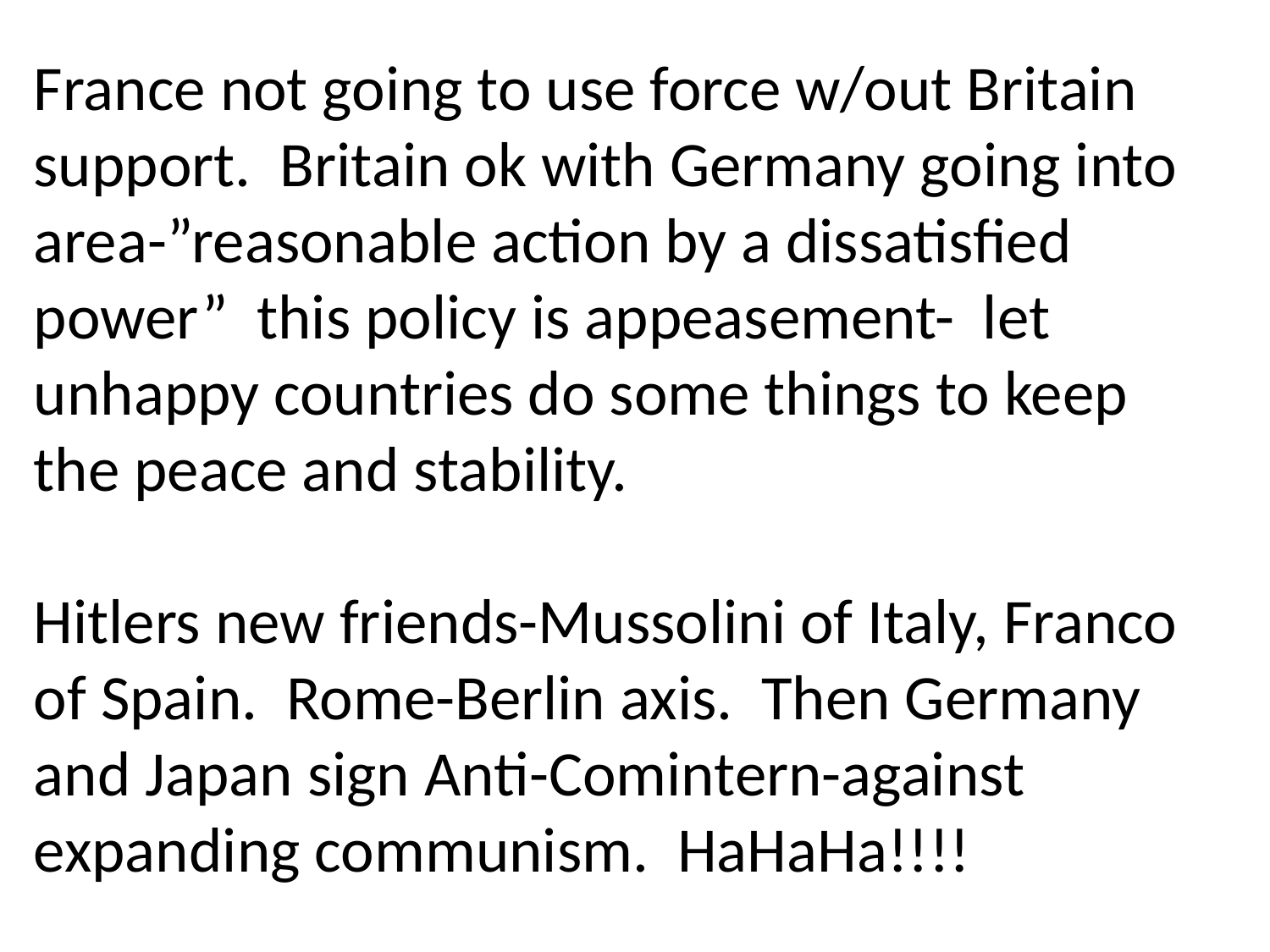

France not going to use force w/out Britain support.  Britain ok with Germany going into area-”reasonable action by a dissatisfied power”  this policy is appeasement-  let unhappy countries do some things to keep the peace and stability.

Hitlers new friends-Mussolini of Italy, Franco of Spain.  Rome-Berlin axis.  Then Germany and Japan sign Anti-Comintern-against expanding communism.  HaHaHa!!!!